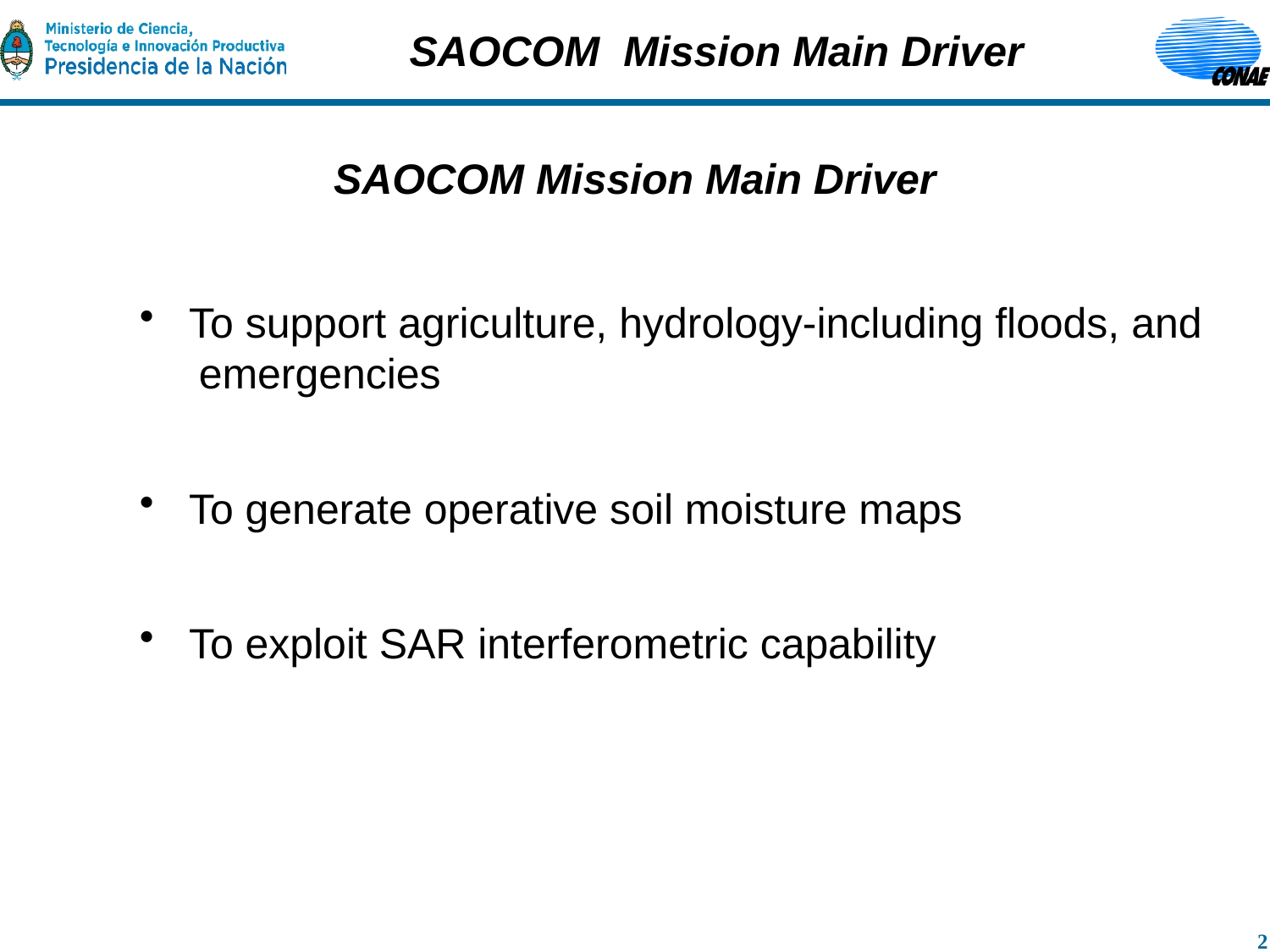

SAOCOM  Mission Main Driver
SAOCOM Mission Main Driver
To support agriculture, hydrology-including floods, and
     emergencies

To generate operative soil moisture maps

To exploit SAR interferometric capability